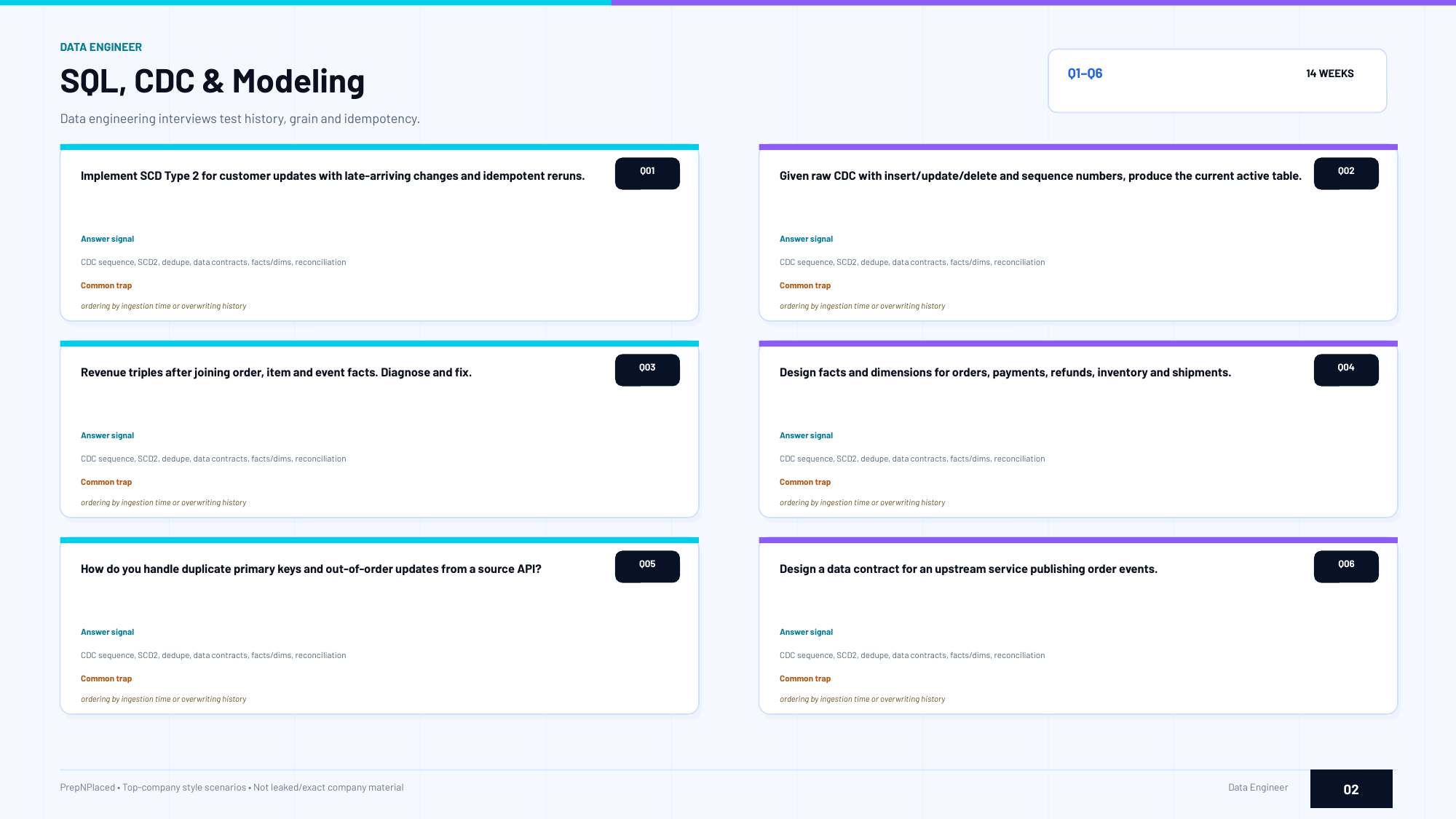

DATA ENGINEER

SQL, CDC & Modeling
Q1–Q6
14 WEEKS
Data engineering interviews test history, grain and idempotency.

Q01
Q02
Implement SCD Type 2 for customer updates with late-arriving changes and idempotent reruns.
Given raw CDC with insert/update/delete and sequence numbers, produce the current active table.
Answer signal
Answer signal
CDC sequence, SCD2, dedupe, data contracts, facts/dims, reconciliation
CDC sequence, SCD2, dedupe, data contracts, facts/dims, reconciliation
Common trap
Common trap
ordering by ingestion time or overwriting history
ordering by ingestion time or overwriting history

Q03
Q04
Revenue triples after joining order, item and event facts. Diagnose and fix.
Design facts and dimensions for orders, payments, refunds, inventory and shipments.
Answer signal
Answer signal
CDC sequence, SCD2, dedupe, data contracts, facts/dims, reconciliation
CDC sequence, SCD2, dedupe, data contracts, facts/dims, reconciliation
Common trap
Common trap
ordering by ingestion time or overwriting history
ordering by ingestion time or overwriting history

Q05
Q06
How do you handle duplicate primary keys and out-of-order updates from a source API?
Design a data contract for an upstream service publishing order events.
Answer signal
Answer signal
CDC sequence, SCD2, dedupe, data contracts, facts/dims, reconciliation
CDC sequence, SCD2, dedupe, data contracts, facts/dims, reconciliation
Common trap
Common trap
ordering by ingestion time or overwriting history
ordering by ingestion time or overwriting history

02
PrepNPlaced • Top-company style scenarios • Not leaked/exact company material
Data Engineer